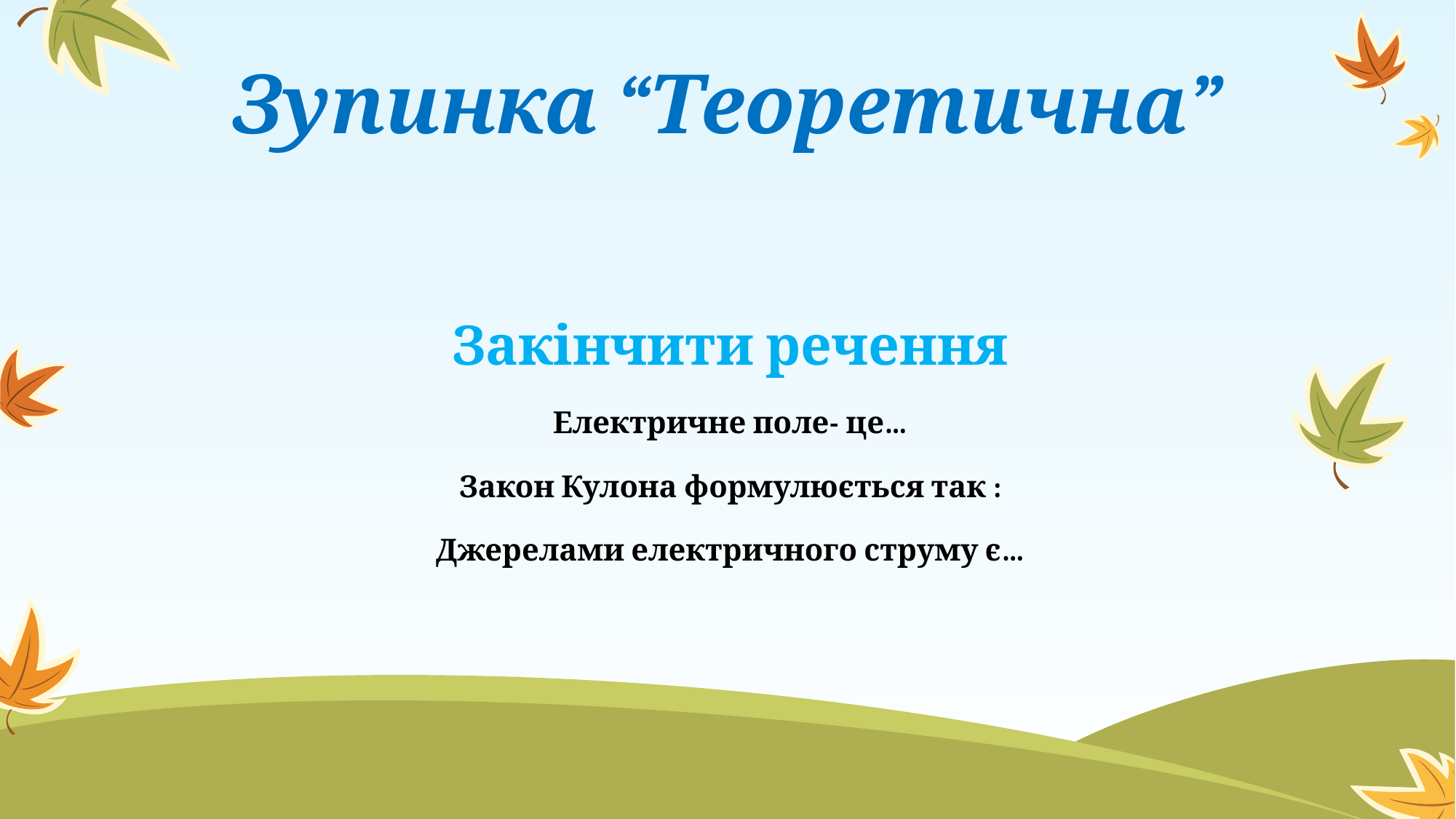

# Зупинка “Теоретична”

Закінчити речення
Електричне поле- це…
Закон Кулона формулюється так :
Джерелами електричного струму є…